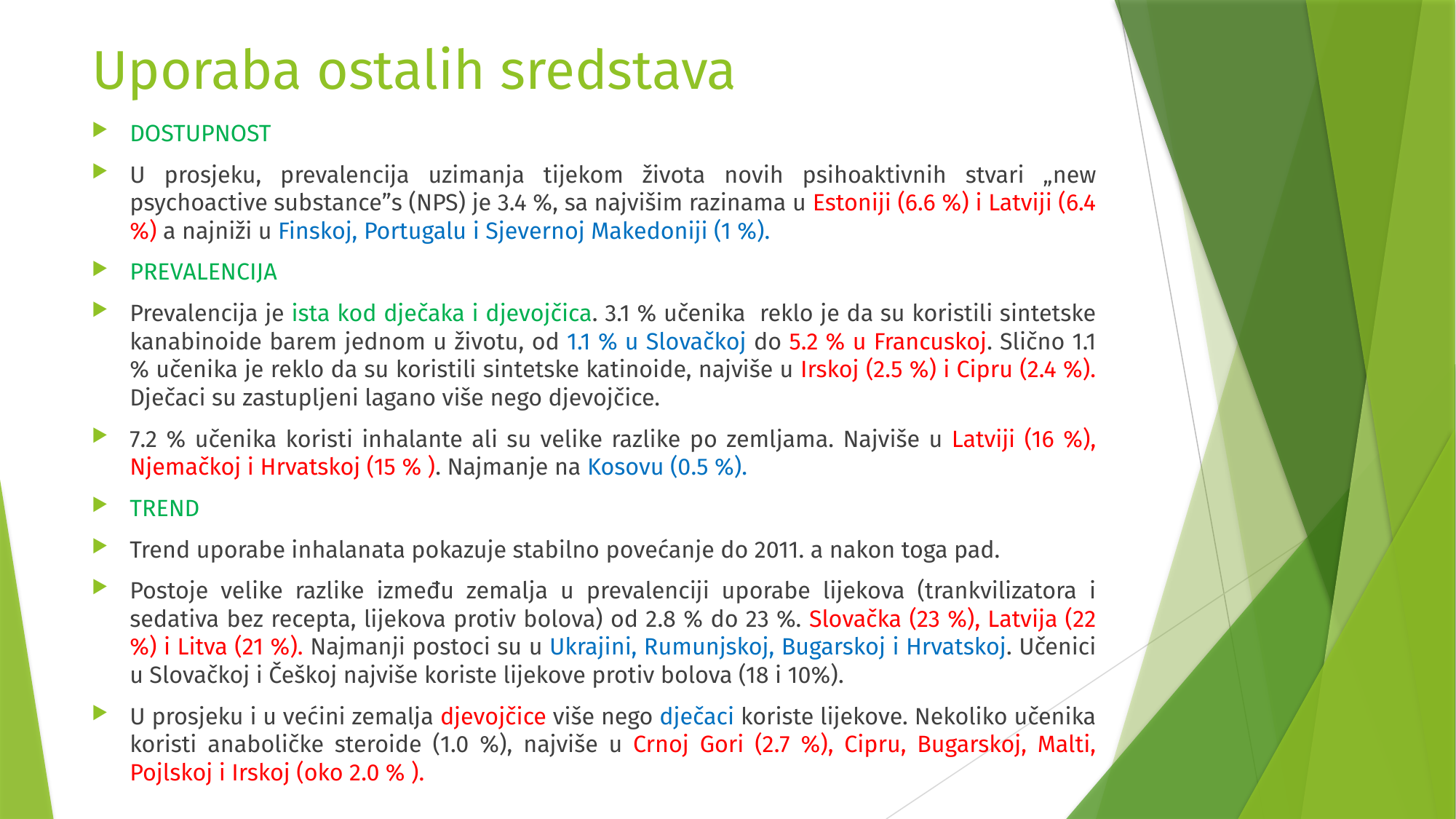

# Uporaba ostalih sredstava
DOSTUPNOST
U prosjeku, prevalencija uzimanja tijekom života novih psihoaktivnih stvari „new psychoactive substance”s (NPS) je 3.4 %, sa najvišim razinama u Estoniji (6.6 %) i Latviji (6.4 %) a najniži u Finskoj, Portugalu i Sjevernoj Makedoniji (1 %).
PREVALENCIJA
Prevalencija je ista kod dječaka i djevojčica. 3.1 % učenika  reklo je da su koristili sintetske kanabinoide barem jednom u životu, od 1.1 % u Slovačkoj do 5.2 % u Francuskoj. Slično 1.1 % učenika je reklo da su koristili sintetske katinoide, najviše u Irskoj (2.5 %) i Cipru (2.4 %). Dječaci su zastupljeni lagano više nego djevojčice.
7.2 % učenika koristi inhalante ali su velike razlike po zemljama. Najviše u Latviji (16 %), Njemačkoj i Hrvatskoj (15 % ). Najmanje na Kosovu (0.5 %).
TREND
Trend uporabe inhalanata pokazuje stabilno povećanje do 2011. a nakon toga pad.
Postoje velike razlike između zemalja u prevalenciji uporabe lijekova (trankvilizatora i sedativa bez recepta, lijekova protiv bolova) od 2.8 % do 23 %. Slovačka (23 %), Latvija (22 %) i Litva (21 %). Najmanji postoci su u Ukrajini, Rumunjskoj, Bugarskoj i Hrvatskoj. Učenici u Slovačkoj i Češkoj najviše koriste lijekove protiv bolova (18 i 10%).
U prosjeku i u većini zemalja djevojčice više nego dječaci koriste lijekove. Nekoliko učenika koristi anaboličke steroide (1.0 %), najviše u Crnoj Gori (2.7 %), Cipru, Bugarskoj, Malti, Pojlskoj i Irskoj (oko 2.0 % ).